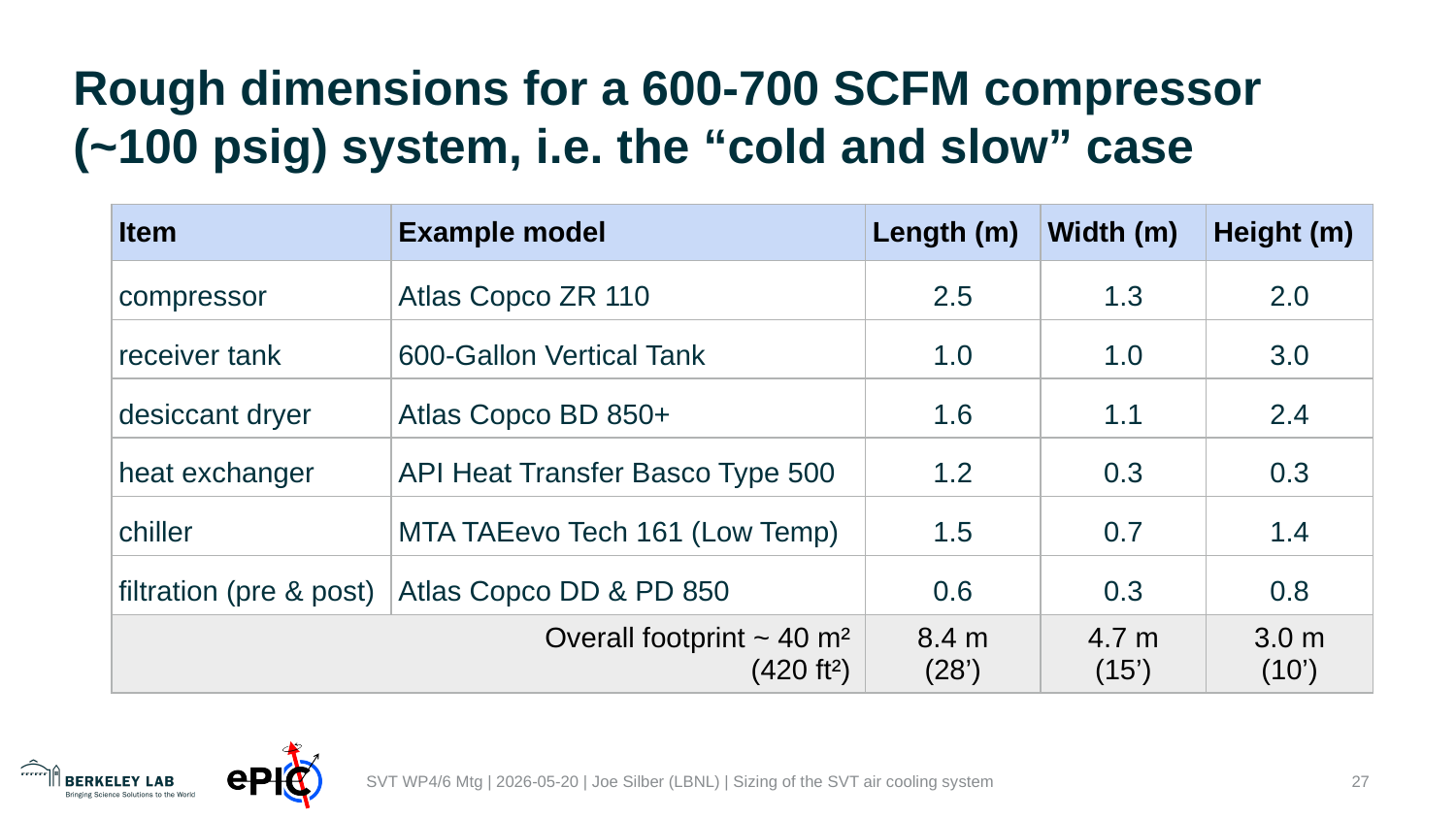

# Rough dimensions for a 600-700 SCFM compressor (~100 psig) system, i.e. the “cold and slow” case
| Item | Example model | Length (m) | Width (m) | Height (m) |
| --- | --- | --- | --- | --- |
| compressor | Atlas Copco ZR 110 | 2.5 | 1.3 | 2.0 |
| receiver tank | 600-Gallon Vertical Tank | 1.0 | 1.0 | 3.0 |
| desiccant dryer | Atlas Copco BD 850+ | 1.6 | 1.1 | 2.4 |
| heat exchanger | API Heat Transfer Basco Type 500 | 1.2 | 0.3 | 0.3 |
| chiller | MTA TAEevo Tech 161 (Low Temp) | 1.5 | 0.7 | 1.4 |
| filtration (pre & post) | Atlas Copco DD & PD 850 | 0.6 | 0.3 | 0.8 |
| Overall footprint ~ 40 m² (420 ft²) |  | 8.4 m (28’) | 4.7 m (15’) | 3.0 m (10’) |
27